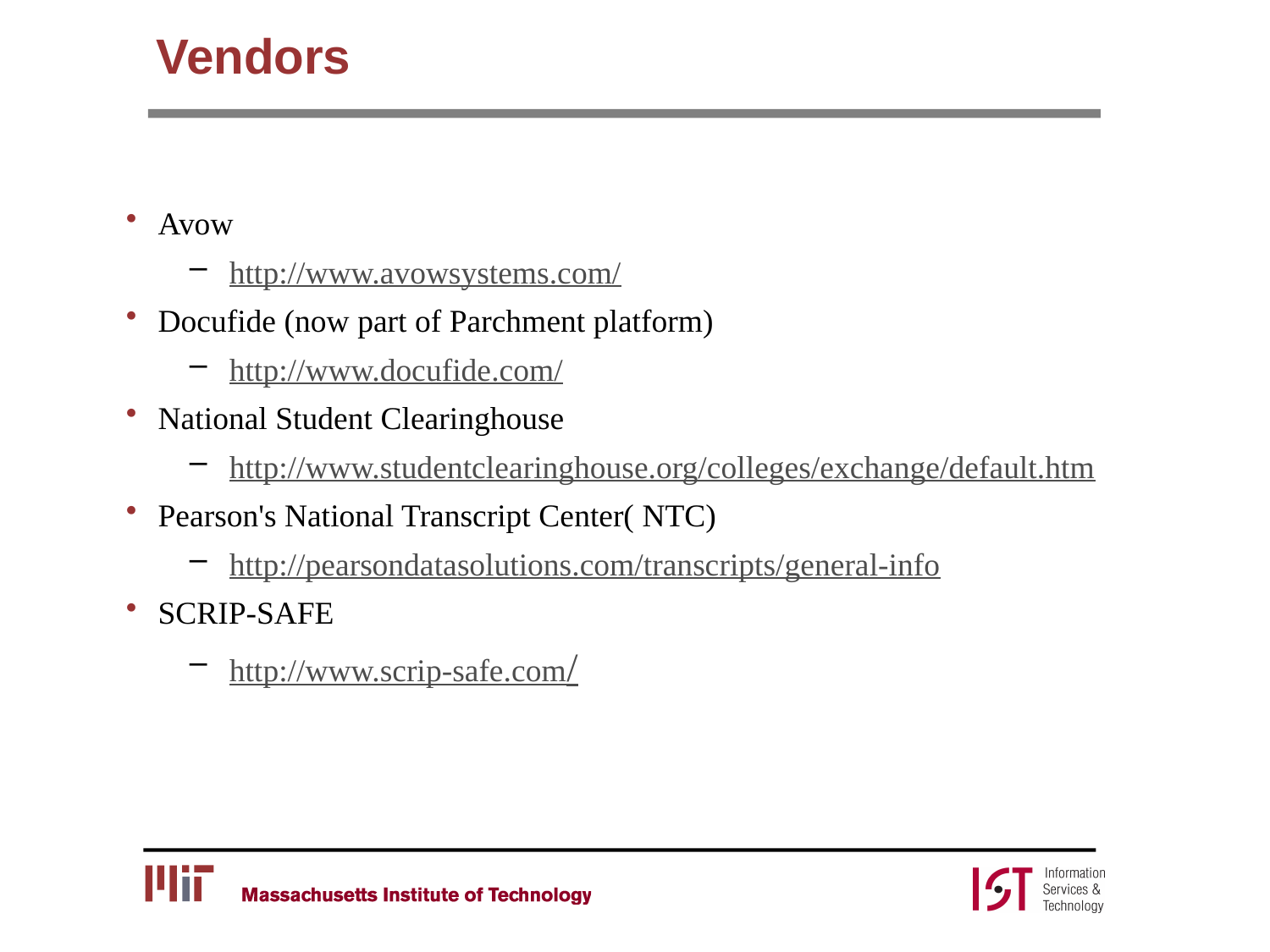

# Vendors
Avow
http://www.avowsystems.com/
Docufide (now part of Parchment platform)
http://www.docufide.com/
National Student Clearinghouse
http://www.studentclearinghouse.org/colleges/exchange/default.htm
Pearson's National Transcript Center( NTC)
http://pearsondatasolutions.com/transcripts/general-info
SCRIP-SAFE
http://www.scrip-safe.com/